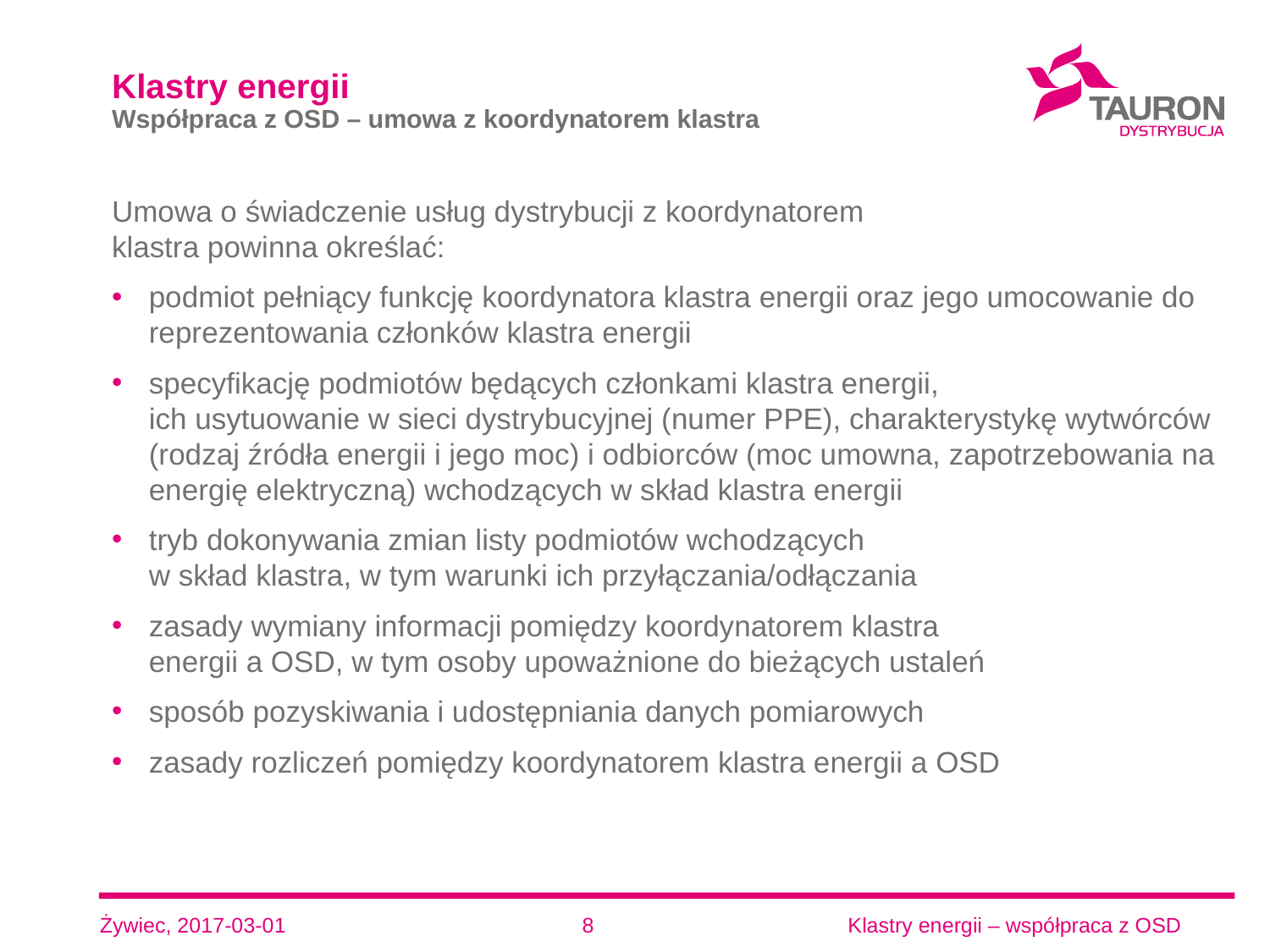

# Klastry energii Współpraca z OSD – umowa z koordynatorem klastra
Umowa o świadczenie usług dystrybucji z koordynatorem
klastra powinna określać:
podmiot pełniący funkcję koordynatora klastra energii oraz jego umocowanie do reprezentowania członków klastra energii
specyfikację podmiotów będących członkami klastra energii,
ich usytuowanie w sieci dystrybucyjnej (numer PPE), charakterystykę wytwórców (rodzaj źródła energii i jego moc) i odbiorców (moc umowna, zapotrzebowania na energię elektryczną) wchodzących w skład klastra energii
tryb dokonywania zmian listy podmiotów wchodzących
w skład klastra, w tym warunki ich przyłączania/odłączania
zasady wymiany informacji pomiędzy koordynatorem klastra
energii a OSD, w tym osoby upoważnione do bieżących ustaleń
sposób pozyskiwania i udostępniania danych pomiarowych
zasady rozliczeń pomiędzy koordynatorem klastra energii a OSD